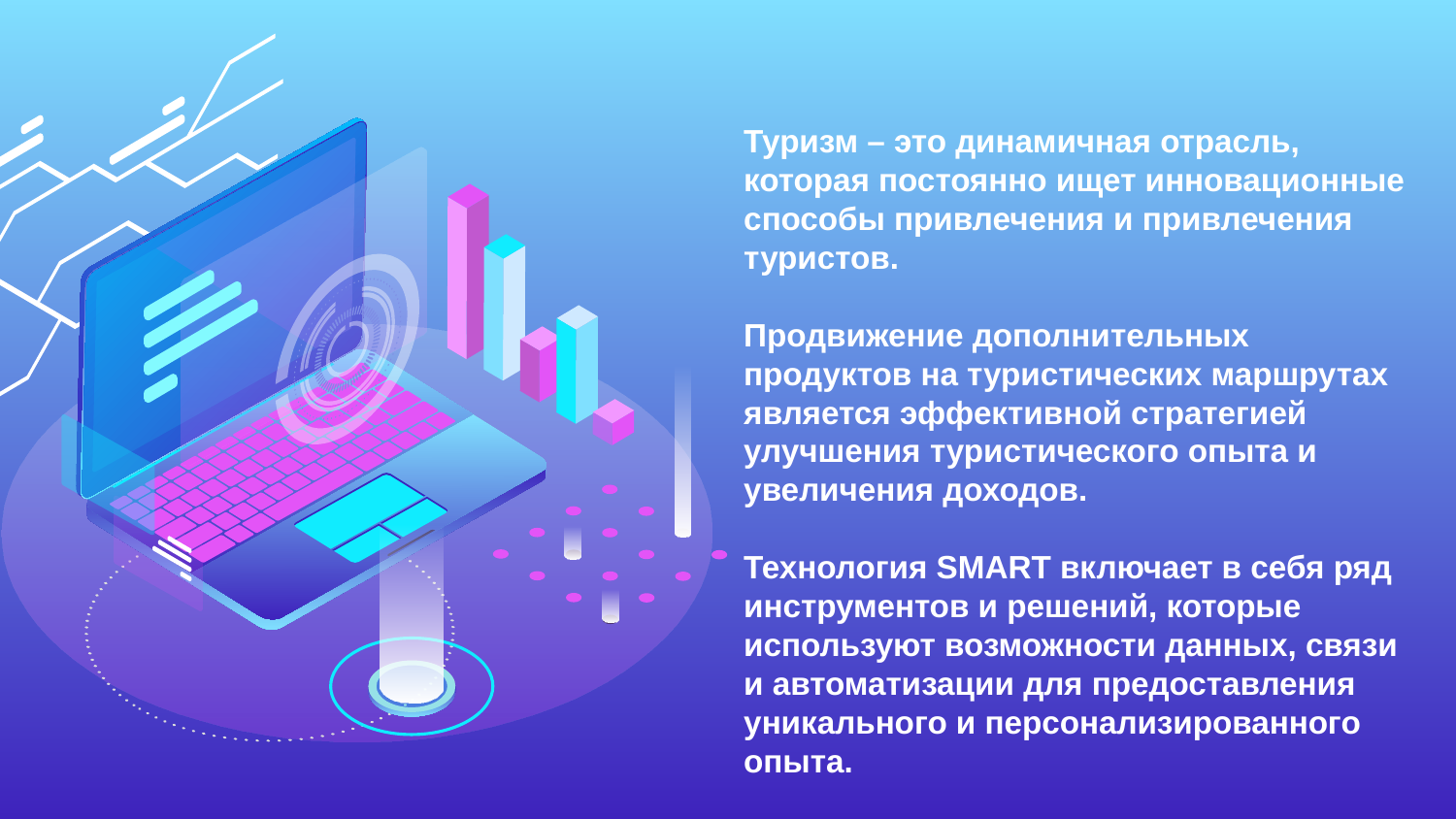

Туризм – это динамичная отрасль, которая постоянно ищет инновационные способы привлечения и привлечения туристов.

Продвижение дополнительных продуктов на туристических маршрутах является эффективной стратегией улучшения туристического опыта и увеличения доходов.

Технология SMART включает в себя ряд инструментов и решений, которые используют возможности данных, связи и автоматизации для предоставления уникального и персонализированного опыта.